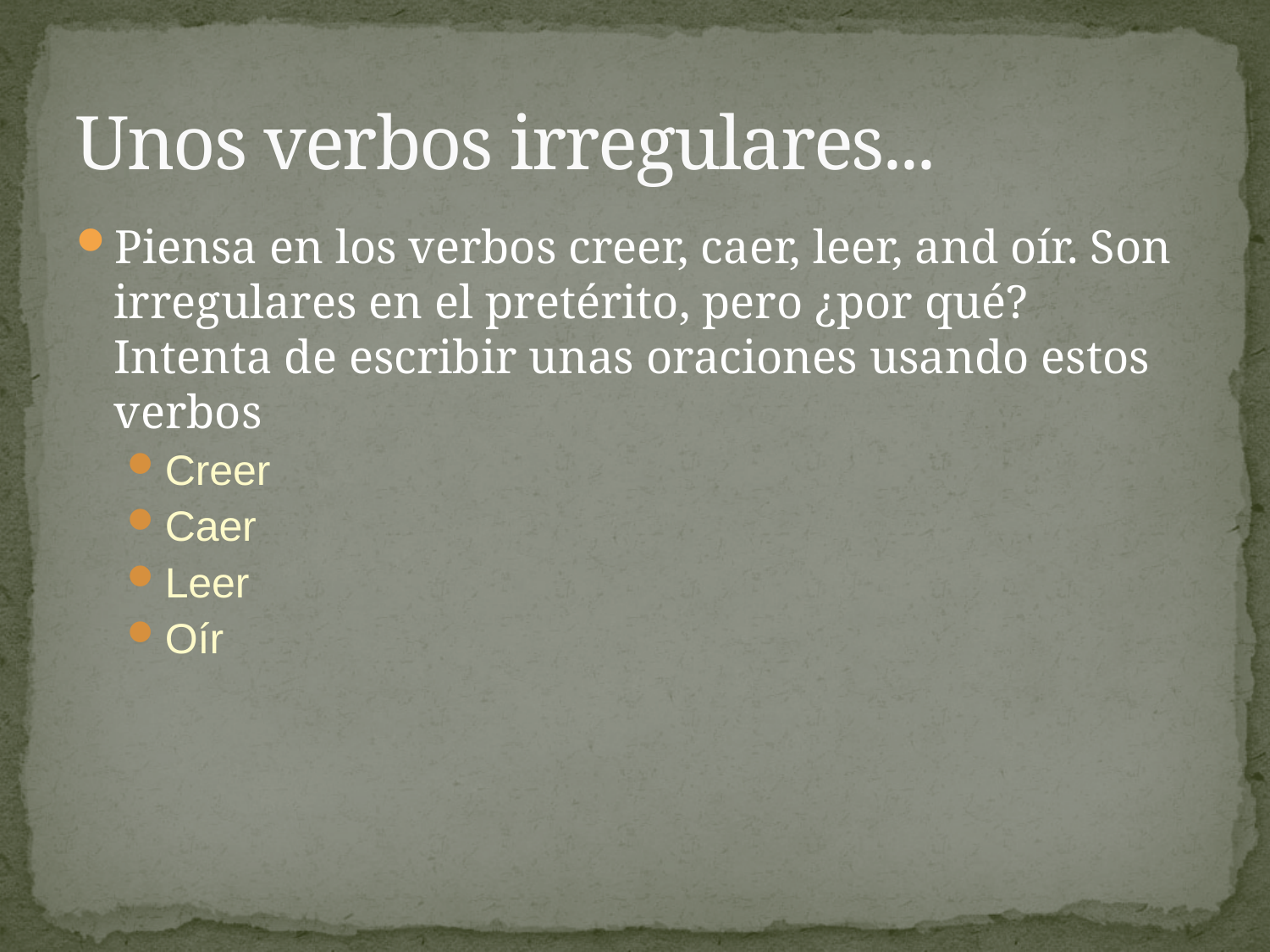

# Unos verbos irregulares...
Piensa en los verbos creer, caer, leer, and oír. Son irregulares en el pretérito, pero ¿por qué? Intenta de escribir unas oraciones usando estos verbos
Creer
Caer
Leer
Oír